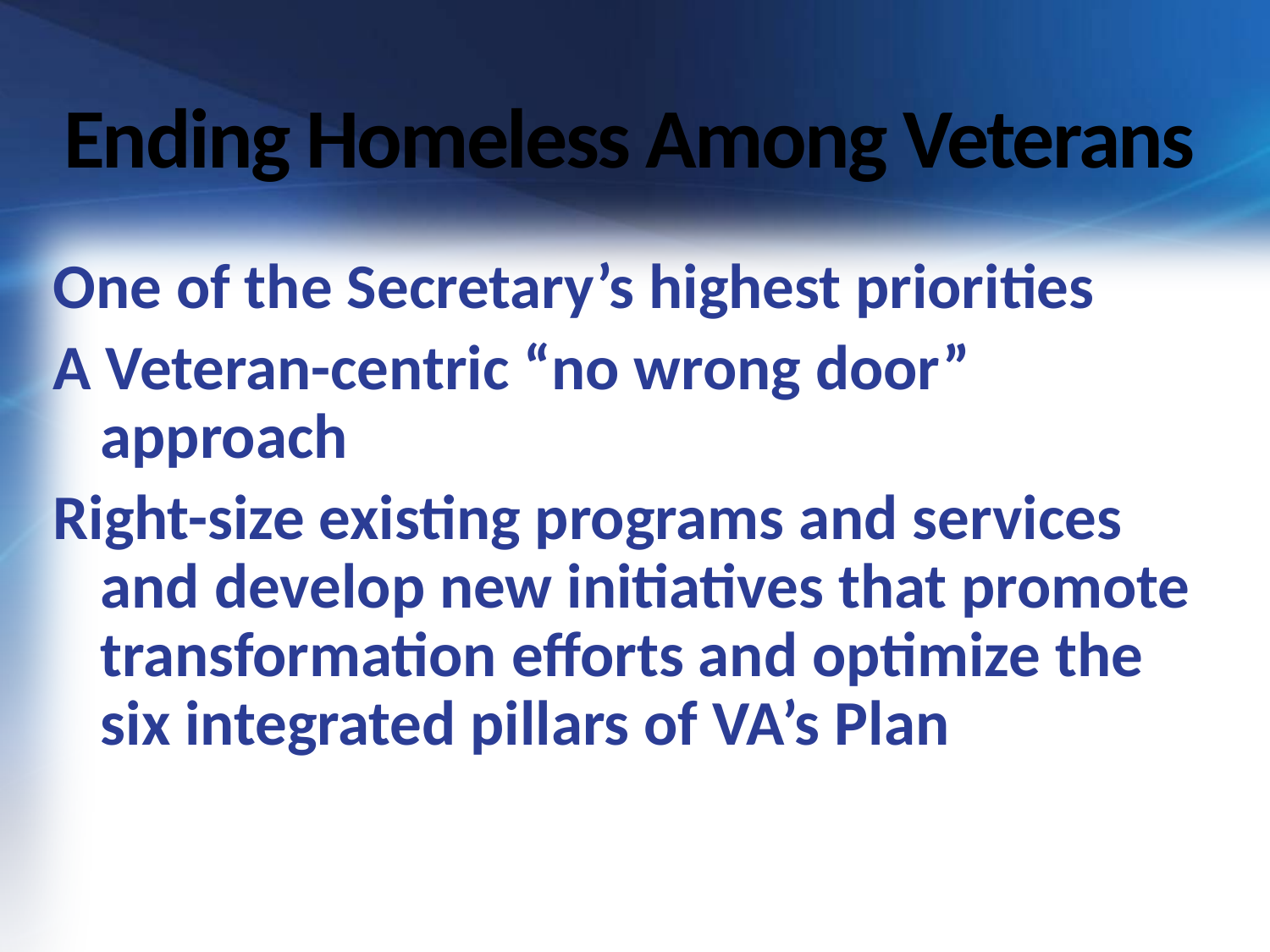

# Ending Homeless Among Veterans
One of the Secretary’s highest priorities
A Veteran-centric “no wrong door” approach
Right-size existing programs and services and develop new initiatives that promote transformation efforts and optimize the six integrated pillars of VA’s Plan